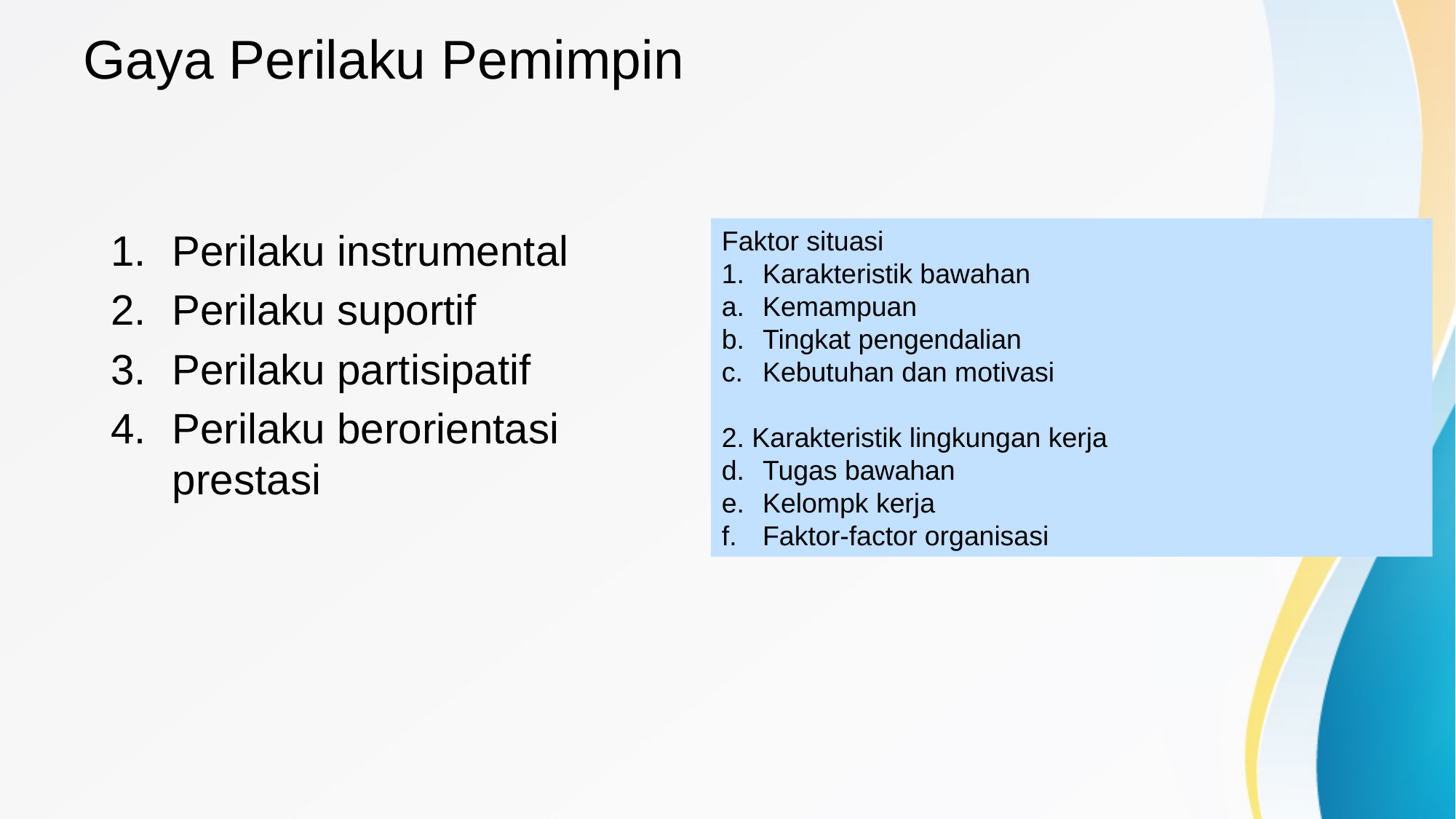

# Gaya Perilaku Pemimpin
Perilaku instrumental
Perilaku suportif
Perilaku partisipatif
Perilaku berorientasi prestasi
Faktor situasi
Karakteristik bawahan
Kemampuan
Tingkat pengendalian
Kebutuhan dan motivasi

2. Karakteristik lingkungan kerja
Tugas bawahan
Kelompk kerja
Faktor-factor organisasi